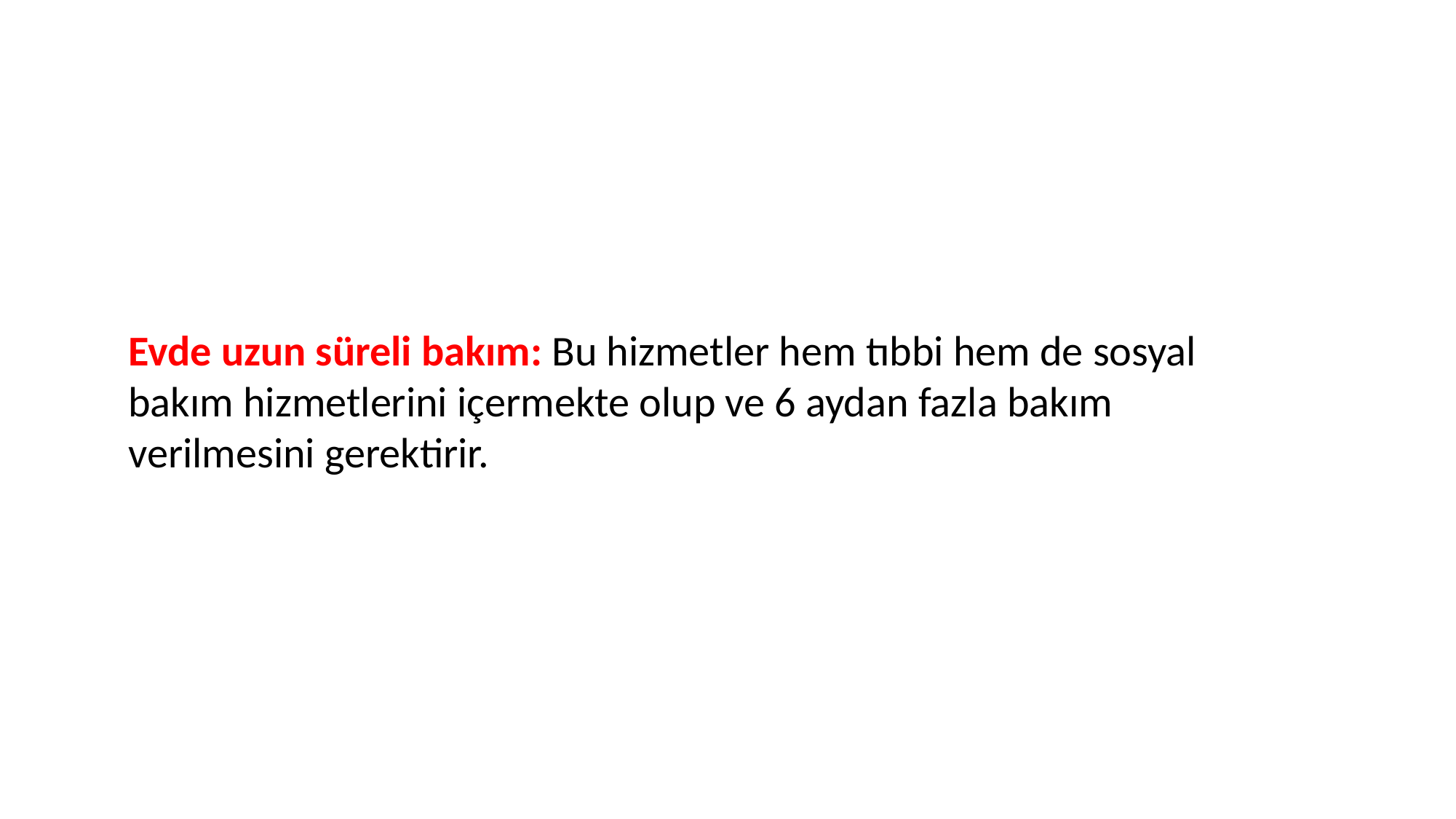

Evde uzun süreli bakım: Bu hizmetler hem tıbbi hem de sosyal bakım hizmetlerini içermekte olup ve 6 aydan fazla bakım verilmesini gerektirir.